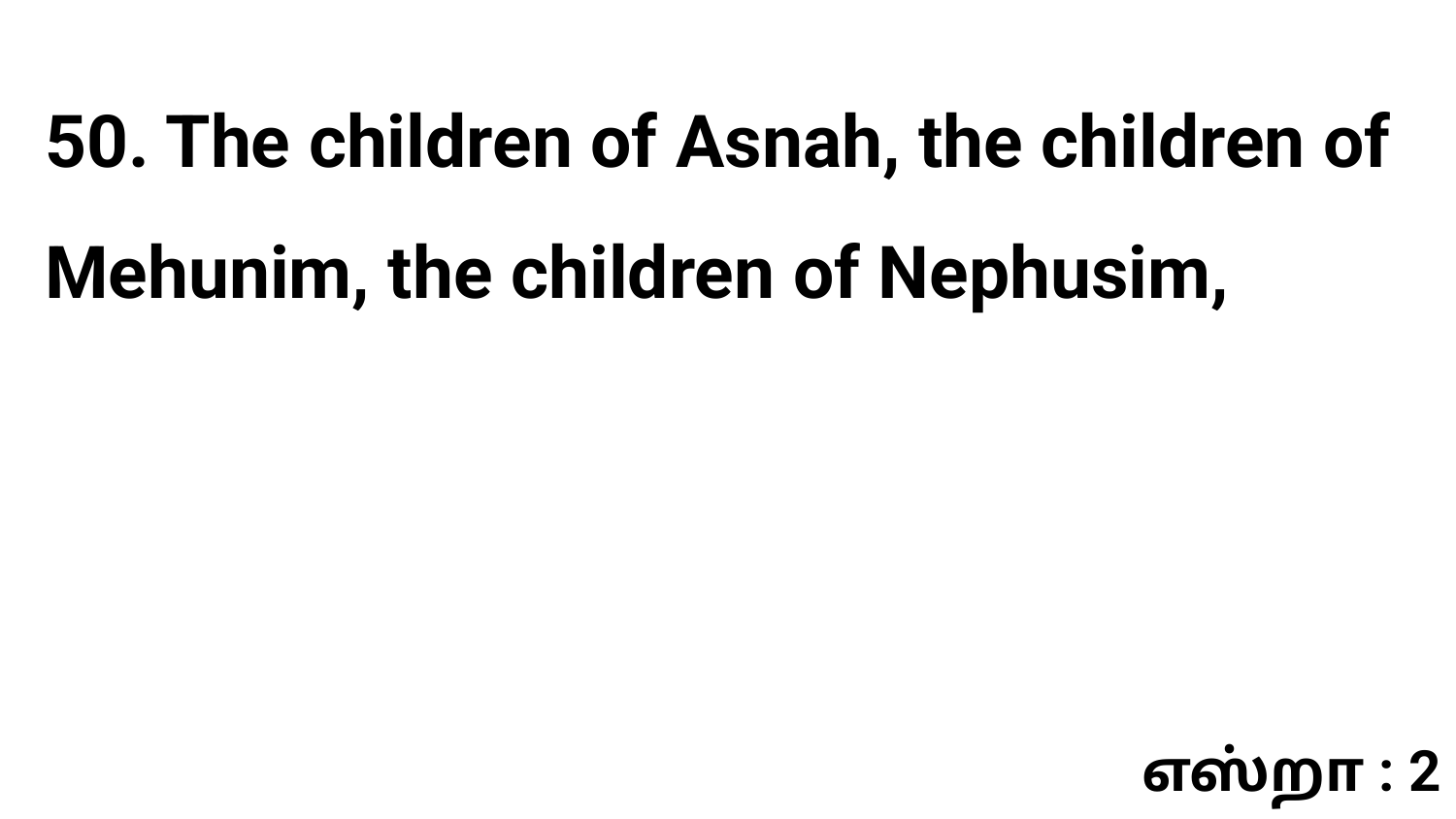

50. The children of Asnah, the children of Mehunim, the children of Nephusim,
எஸ்றா : 2